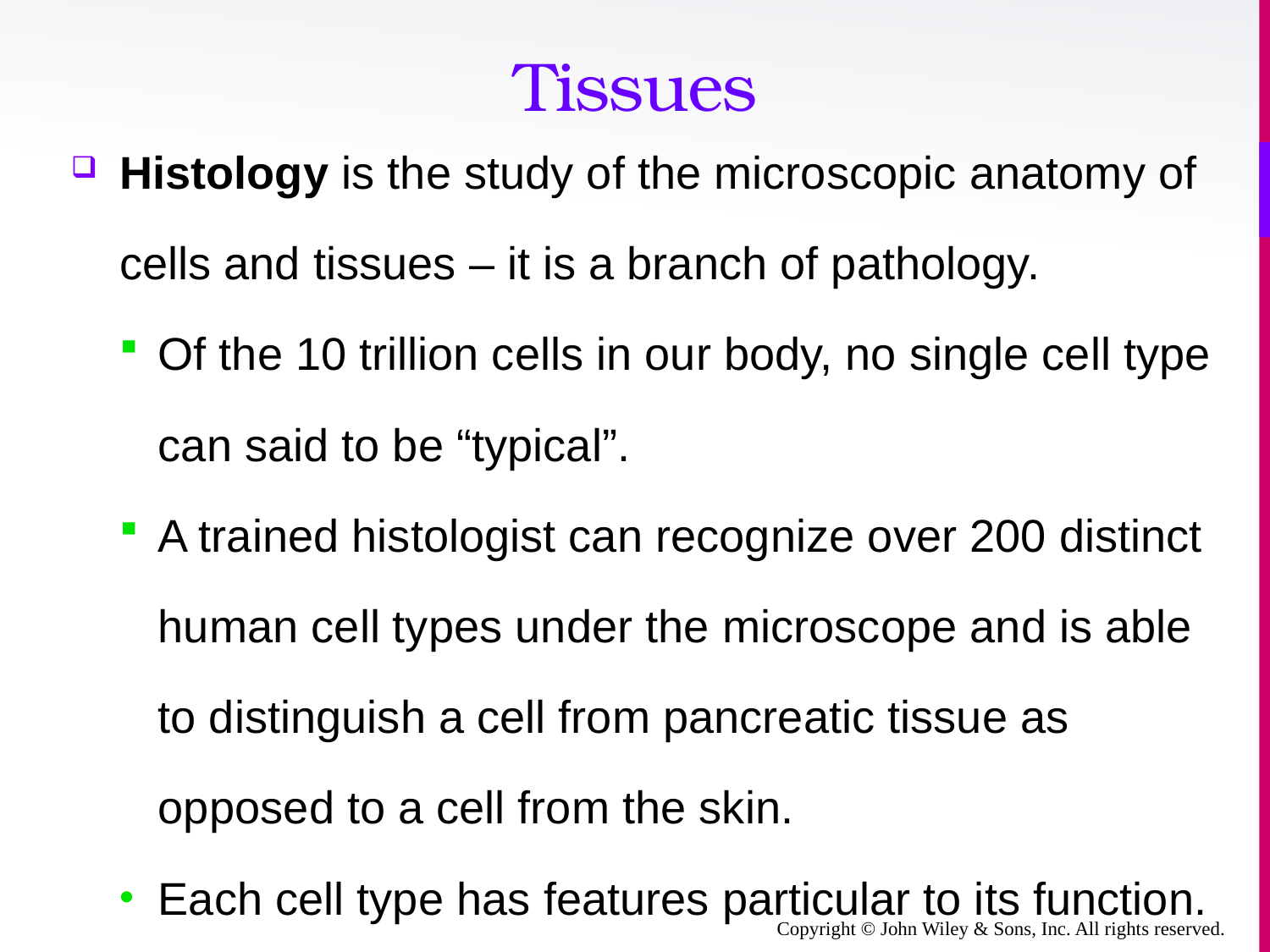

# Tissues
Histology is the study of the microscopic anatomy of cells and tissues – it is a branch of pathology.
Of the 10 trillion cells in our body, no single cell type can said to be “typical”.
A trained histologist can recognize over 200 distinct human cell types under the microscope and is able to distinguish a cell from pancreatic tissue as opposed to a cell from the skin.
Each cell type has features particular to its function.